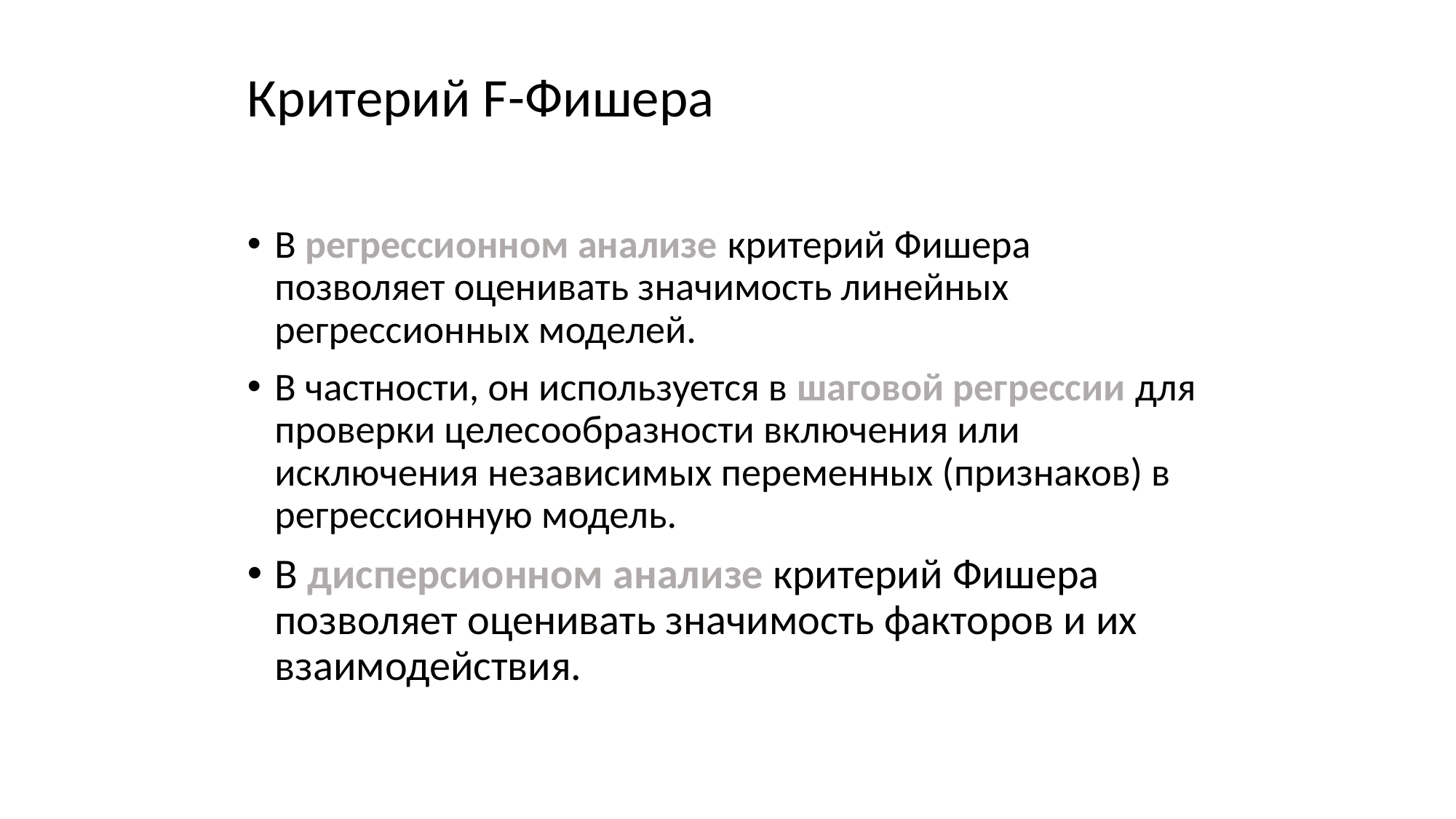

# Критерий F-Фишера
В регрессионном анализе критерий Фишера позволяет оценивать значимость линейных регрессионных моделей.
В частности, он используется в шаговой регрессии для проверки целесообразности включения или исключения независимых переменных (признаков) в регрессионную модель.
В дисперсионном анализе критерий Фишера позволяет оценивать значимость факторов и их взаимодействия.